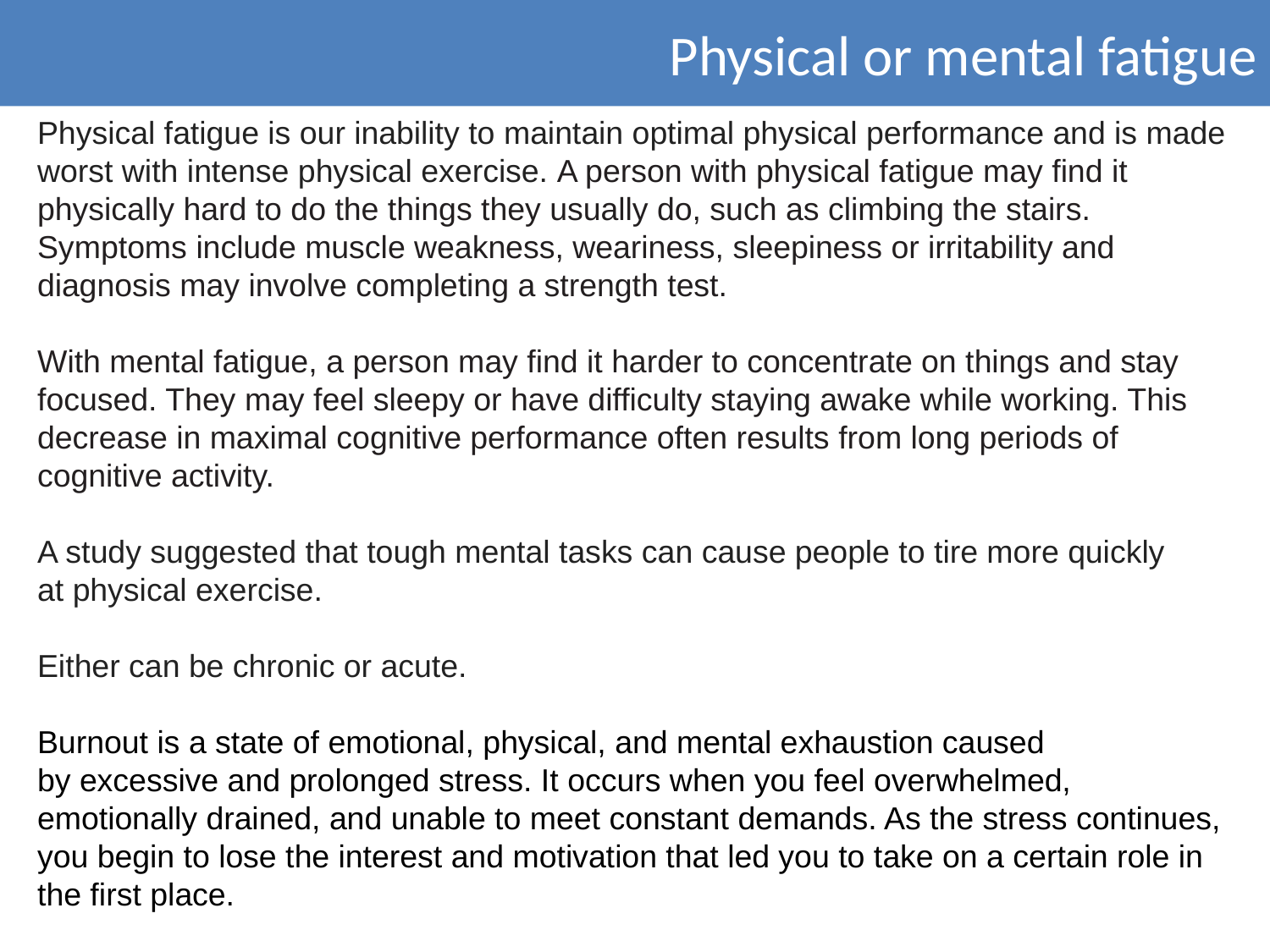

Physical or mental fatigue
Physical fatigue is our inability to maintain optimal physical performance and is made worst with intense physical exercise. A person with physical fatigue may find it physically hard to do the things they usually do, such as climbing the stairs. Symptoms include muscle weakness, weariness, sleepiness or irritability and diagnosis may involve completing a strength test.

With mental fatigue, a person may find it harder to concentrate on things and stay focused. They may feel sleepy or have difficulty staying awake while working. This decrease in maximal cognitive performance often results from long periods of cognitive activity.

A study suggested that tough mental tasks can cause people to tire more quickly at physical exercise.

Either can be chronic or acute.

Burnout is a state of emotional, physical, and mental exhaustion caused by excessive and prolonged stress. It occurs when you feel overwhelmed, emotionally drained, and unable to meet constant demands. As the stress continues, you begin to lose the interest and motivation that led you to take on a certain role in the first place.